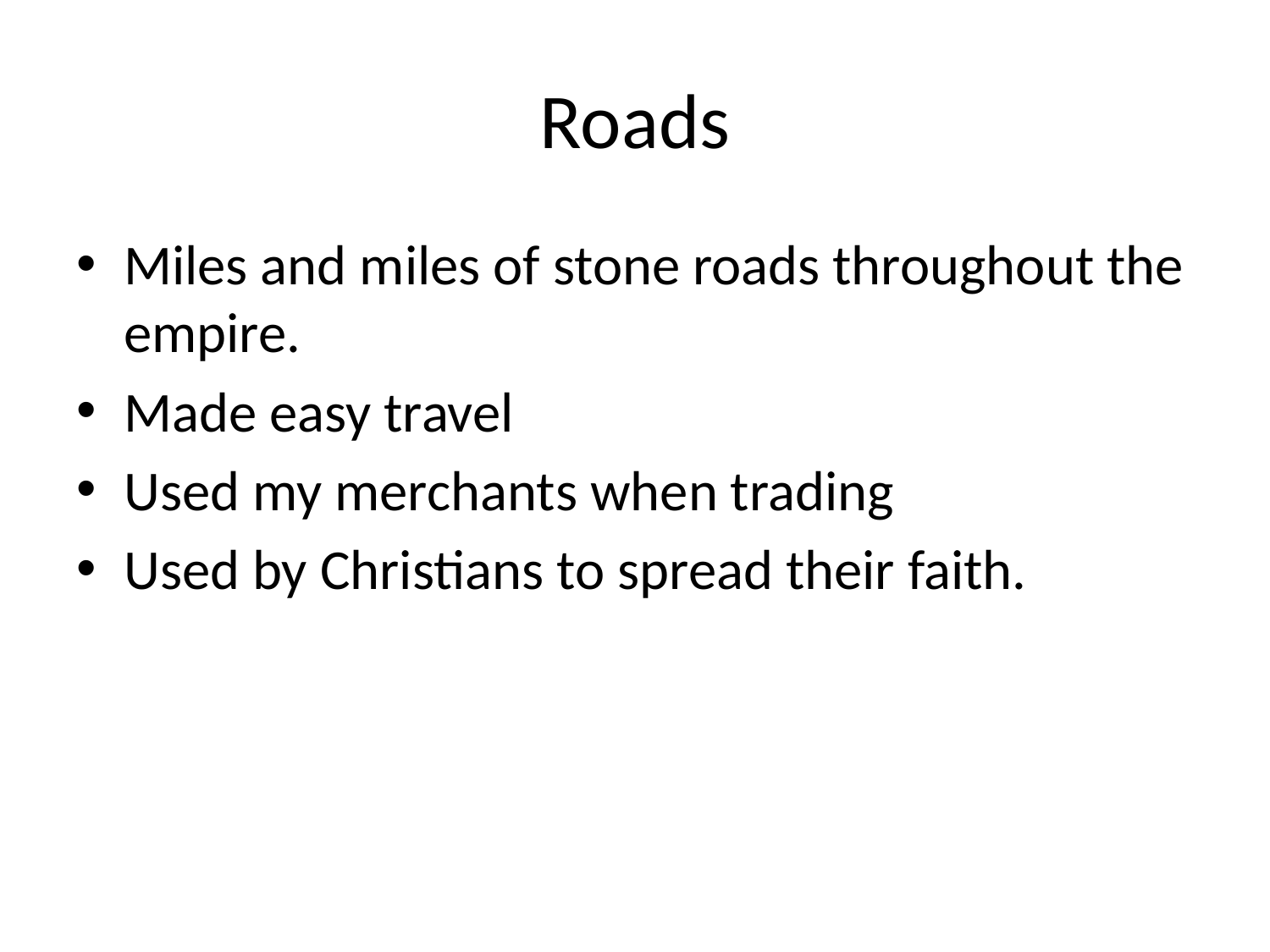

# Roads
Miles and miles of stone roads throughout the empire.
Made easy travel
Used my merchants when trading
Used by Christians to spread their faith.